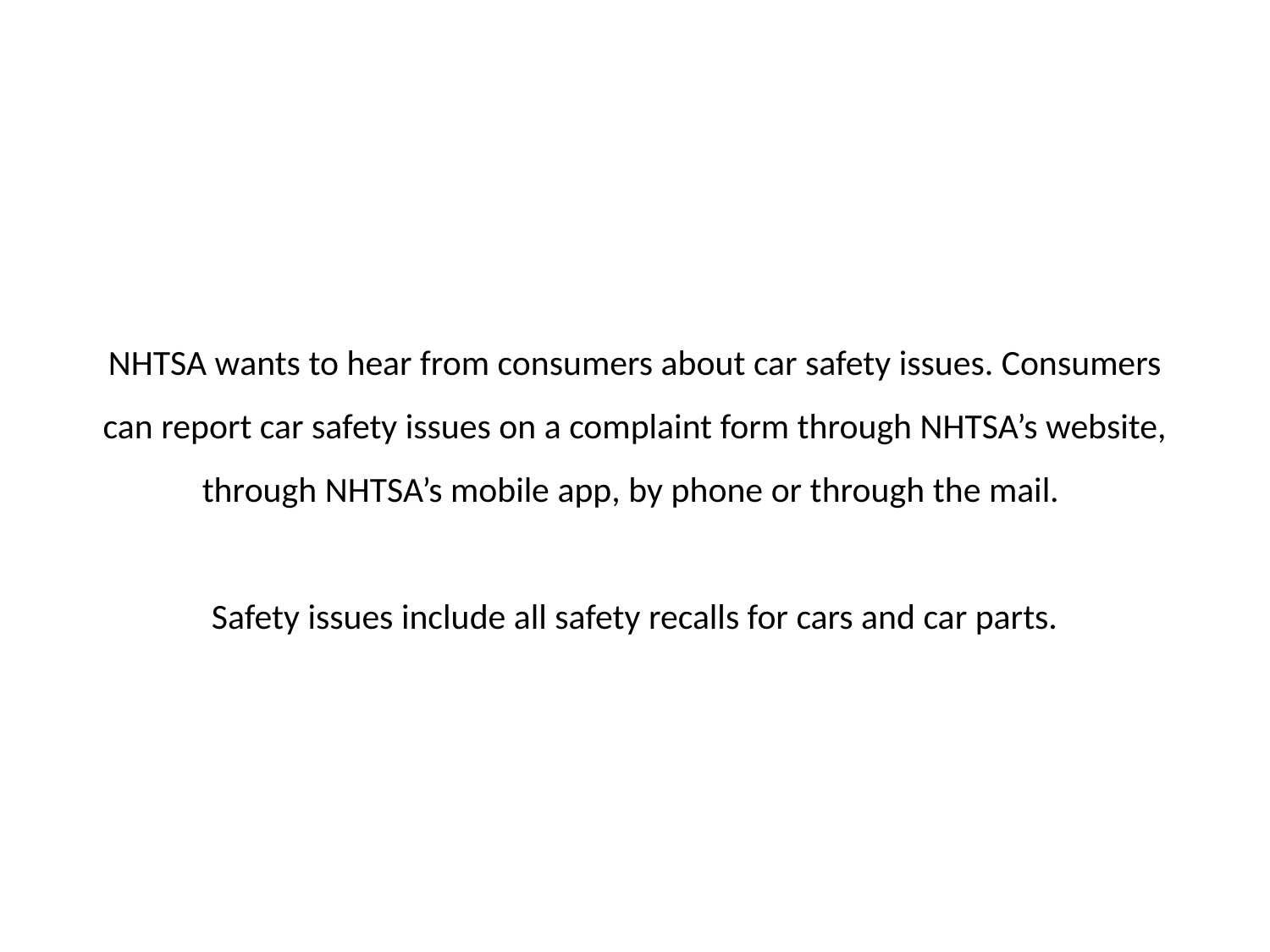

NHTSA wants to hear from consumers about car safety issues. Consumers can report car safety issues on a complaint form through NHTSA’s website, through NHTSA’s mobile app, by phone or through the mail.

Safety issues include all safety recalls for cars and car parts.